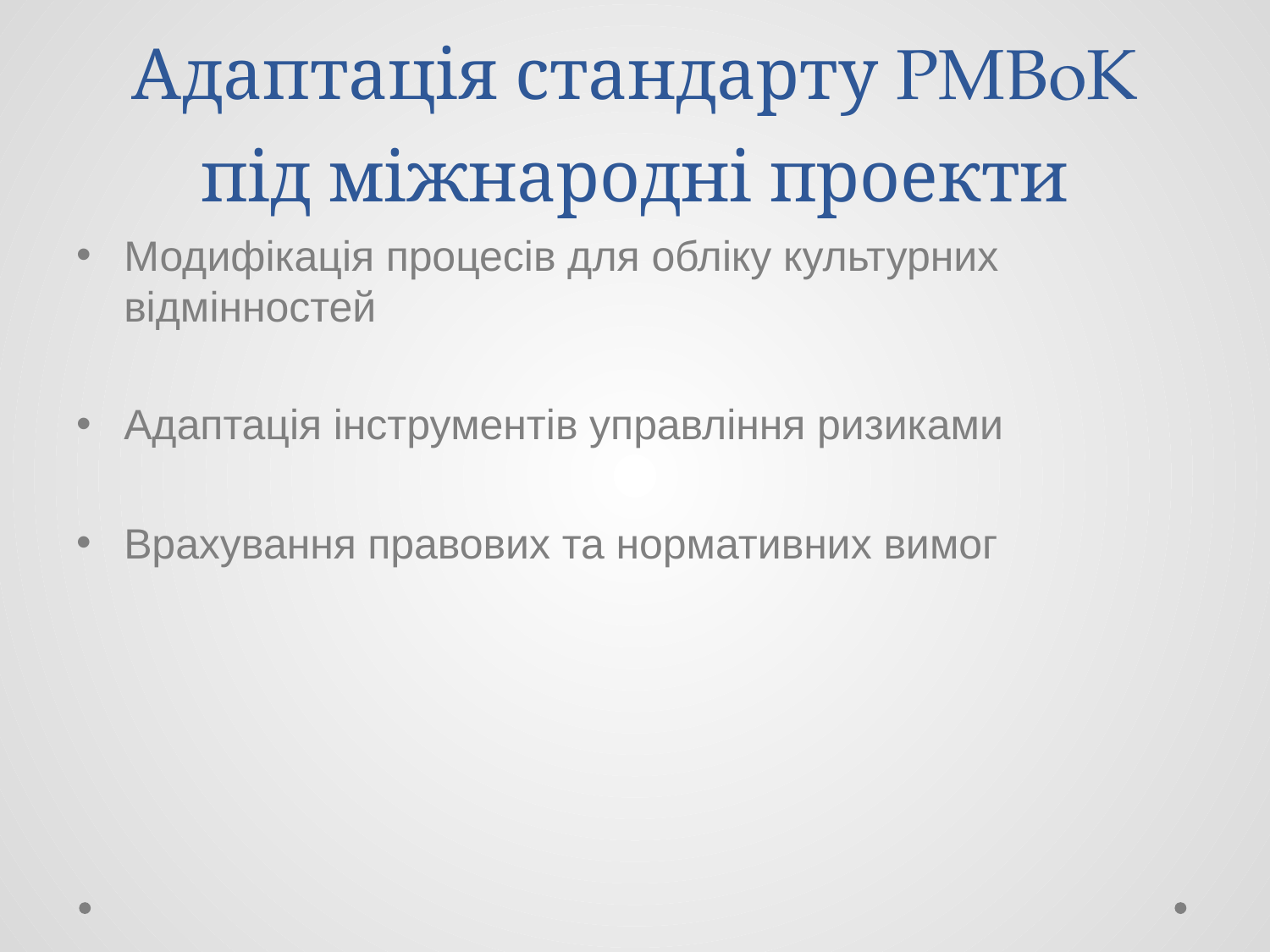

# Адаптація стандарту PMBoK під міжнародні проекти
Модифікація процесів для обліку культурних відмінностей

Адаптація інструментів управління ризиками

Врахування правових та нормативних вимог